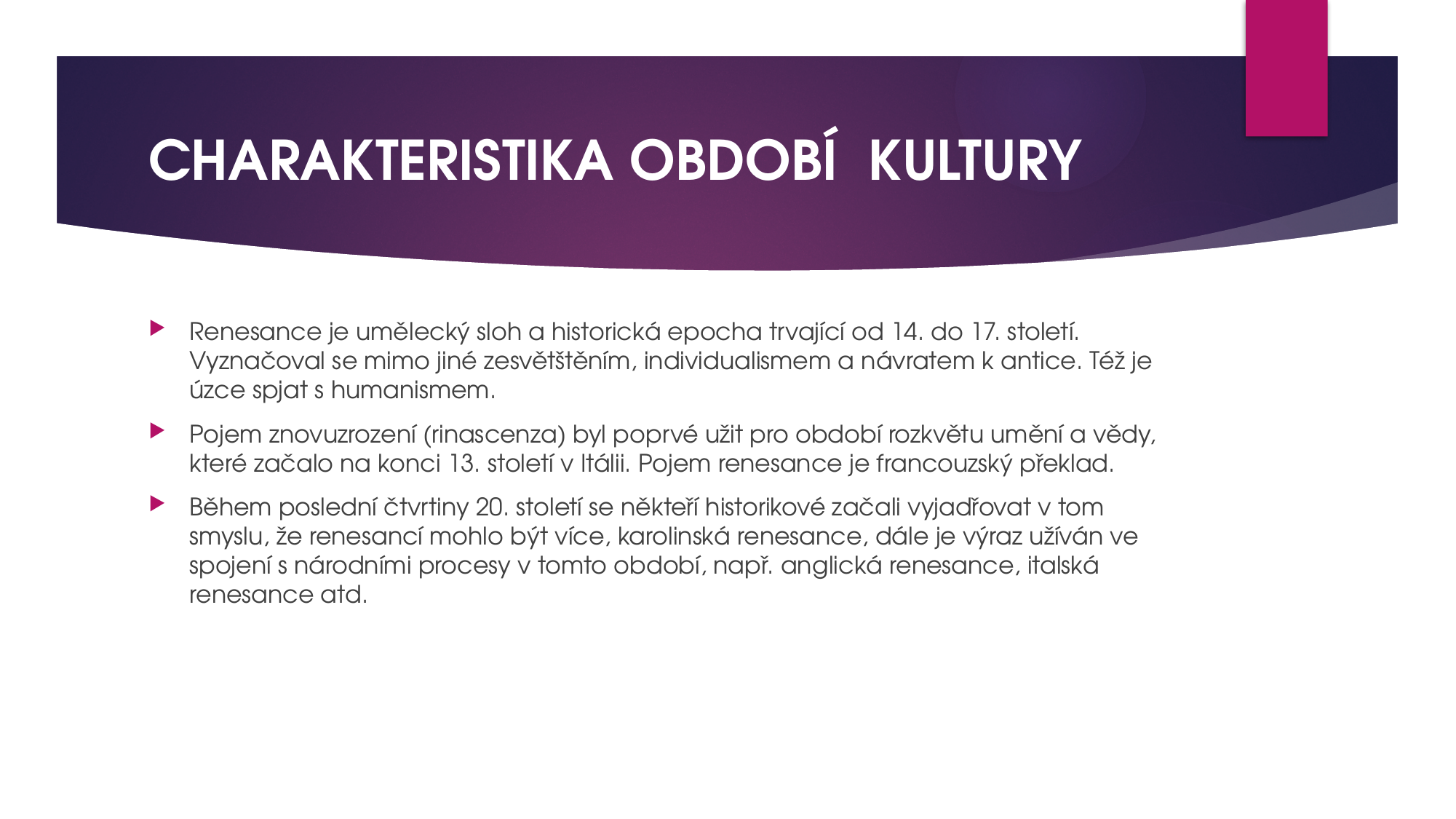

# CHARAKTERISTIKA OBDOBÍ  KULTURY
Renesance je umělecký sloh a historická epocha trvající od 14. do 17. století. Vyznačoval se mimo jiné zesvětštěním, individualismem a návratem k antice. Též je úzce spjat s humanismem.
Pojem znovuzrození (rinascenza) byl poprvé užit pro období rozkvětu umění a vědy, které začalo na konci 13. století v Itálii. Pojem renesance je francouzský překlad.
Během poslední čtvrtiny 20. století se někteří historikové začali vyjadřovat v tom smyslu, že renesancí mohlo být více, karolinská renesance, dále je výraz užíván ve spojení s národními procesy v tomto období, např. anglická renesance, italská renesance atd.